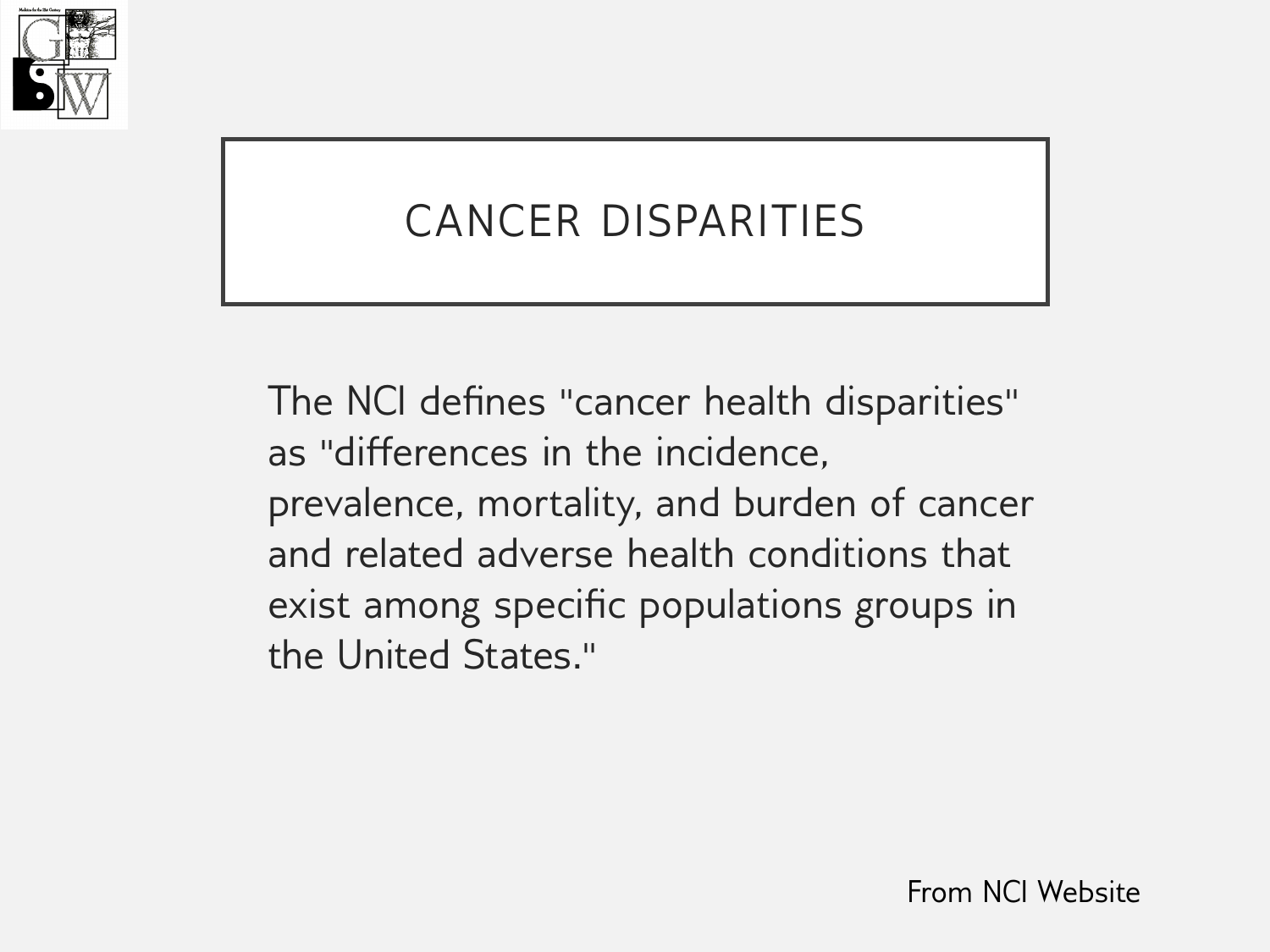

# Cancer Disparities
	The NCI defines "cancer health disparities" as "differences in the incidence, prevalence, mortality, and burden of cancer and related adverse health conditions that exist among specific populations groups in the United States."

From NCI Website